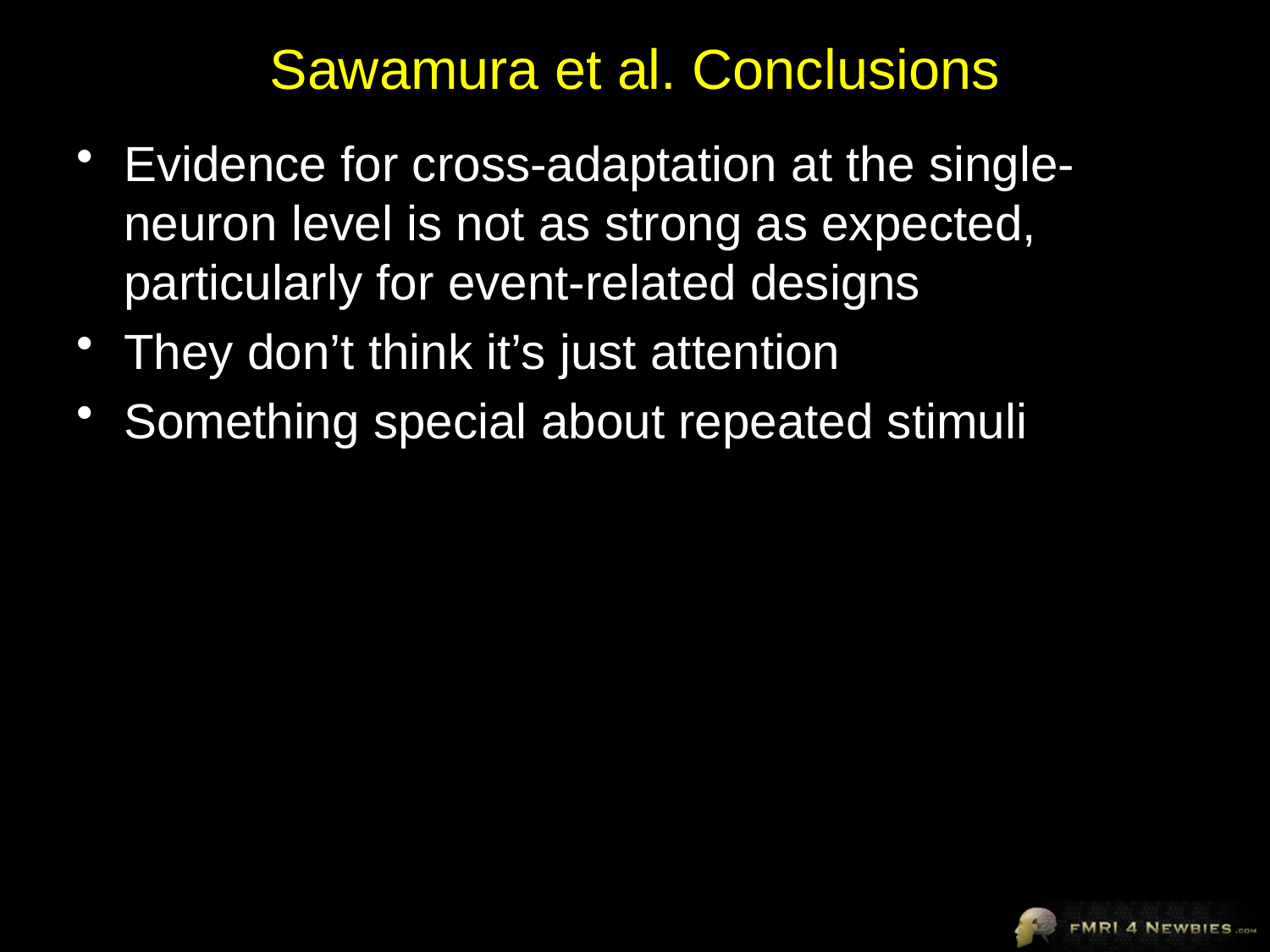

# Sawamura et al. Conclusions
Evidence for cross-adaptation at the single-neuron level is not as strong as expected, particularly for event-related designs
They don’t think it’s just attention
Something special about repeated stimuli